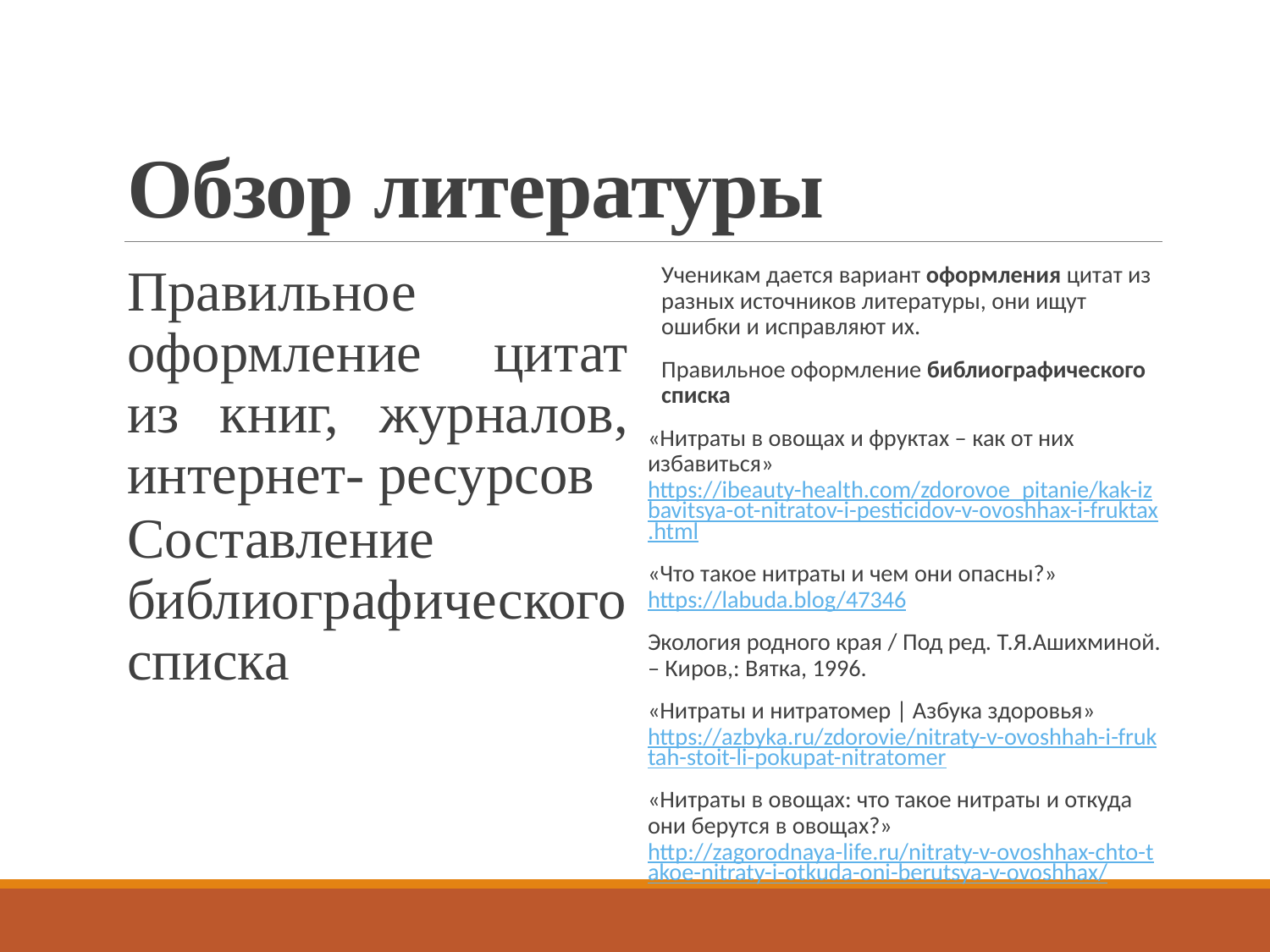

# Обзор литературы
Правильное оформление цитат из книг, журналов, интернет- ресурсов
Составление библиографического списка
Ученикам дается вариант оформления цитат из разных источников литературы, они ищут ошибки и исправляют их.
Правильное оформление библиографического списка
«Нитраты в овощах и фруктах – как от них избавиться» https://ibeauty-health.com/zdorovoe_pitanie/kak-izbavitsya-ot-nitratov-i-pesticidov-v-ovoshhax-i-fruktax.html
«Что такое нитраты и чем они опасны?»  https://labuda.blog/47346
Экология родного края / Под ред. Т.Я.Ашихминой. – Киров,: Вятка, 1996.
«Нитраты и нитратомер | Азбука здоровья» https://azbyka.ru/zdorovie/nitraty-v-ovoshhah-i-fruktah-stoit-li-pokupat-nitratomer
«Нитраты в овощах: что такое нитраты и откуда они берутся в овощах?» http://zagorodnaya-life.ru/nitraty-v-ovoshhax-chto-takoe-nitraty-i-otkuda-oni-berutsya-v-ovoshhax/